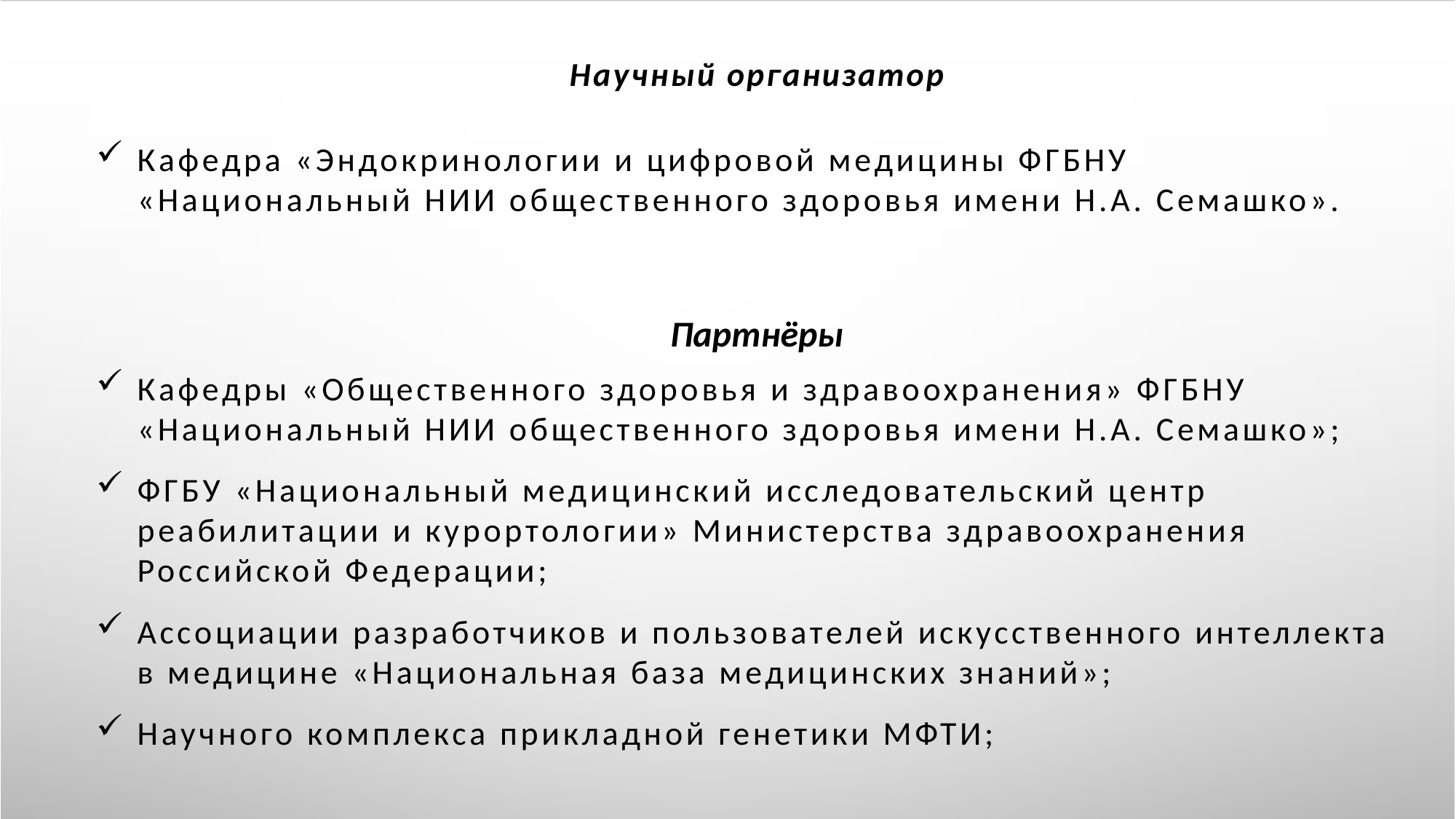

# Научный организатор
Кафедра «Эндокринологии и цифровой медицины ФГБНУ «Национальный НИИ общественного здоровья имени Н.А. Семашко».
Партнёры
Кафедры «Общественного здоровья и здравоохранения» ФГБНУ «Национальный НИИ общественного здоровья имени Н.А. Семашко»;
ФГБУ «Национальный медицинский исследовательский центр реабилитации и курортологии» Министерства здравоохранения Российской Федерации;
Ассоциации разработчиков и пользователей искусственного интеллекта в медицине «Национальная база медицинских знаний»;
Научного комплекса прикладной генетики МФТИ;